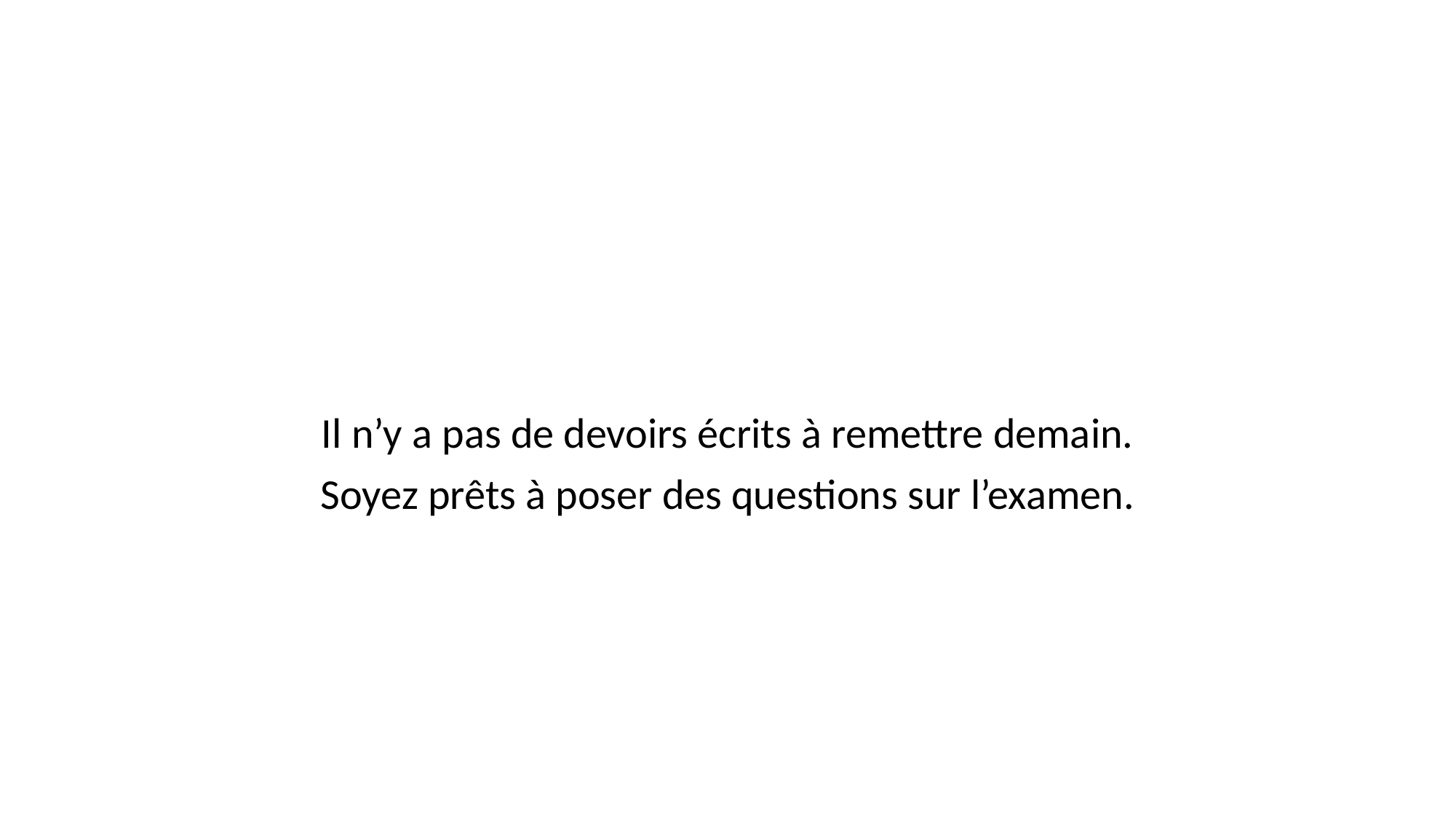

#

Il n’y a pas de devoirs écrits à remettre demain.
Soyez prêts à poser des questions sur l’examen.